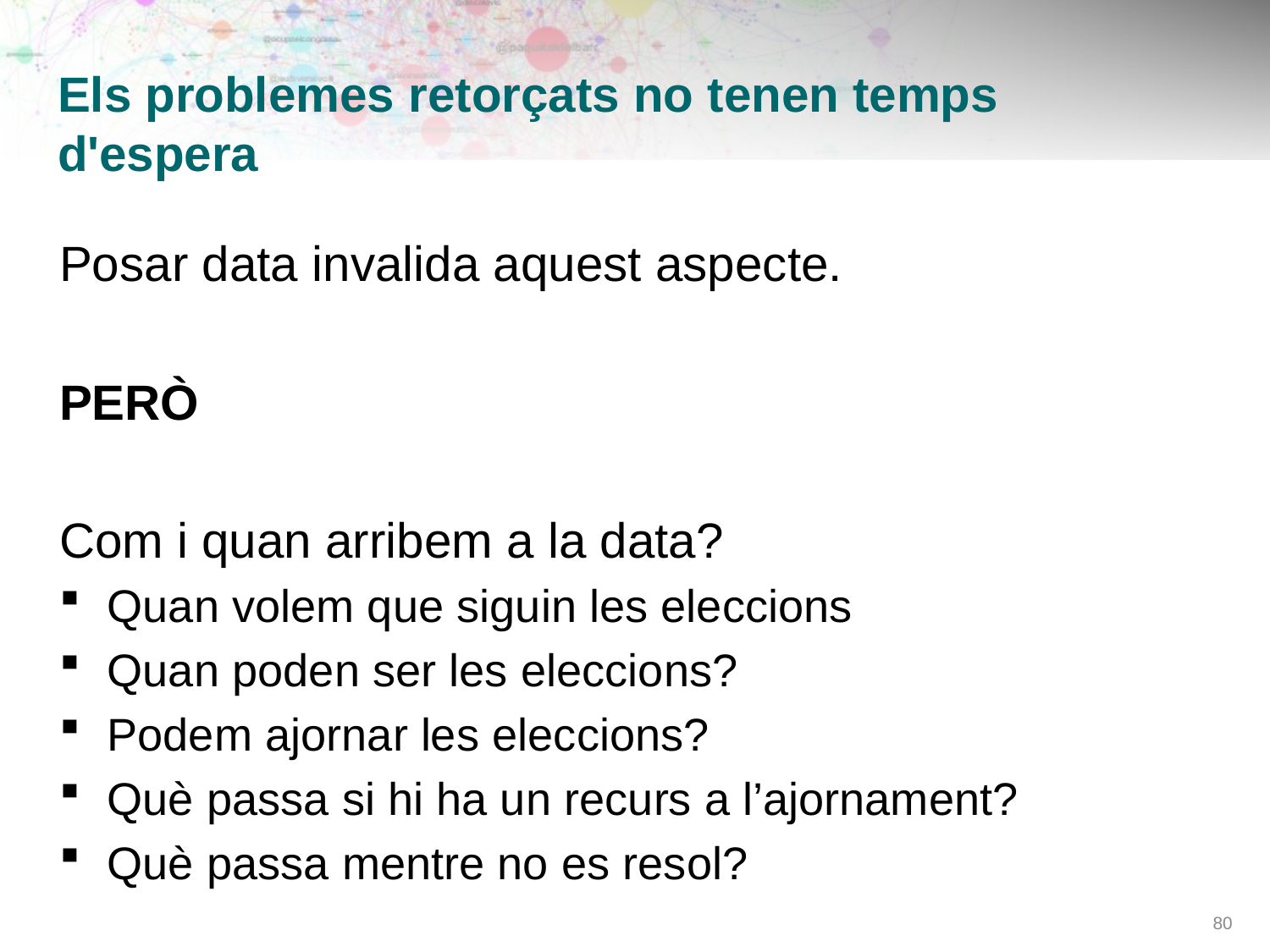

# Els problemes retorçats no tenen temps d'espera
Posar data invalida aquest aspecte.

PERÒ

Com i quan arribem a la data?
Quan volem que siguin les eleccions
Quan poden ser les eleccions?
Podem ajornar les eleccions?
Què passa si hi ha un recurs a l’ajornament?
Què passa mentre no es resol?